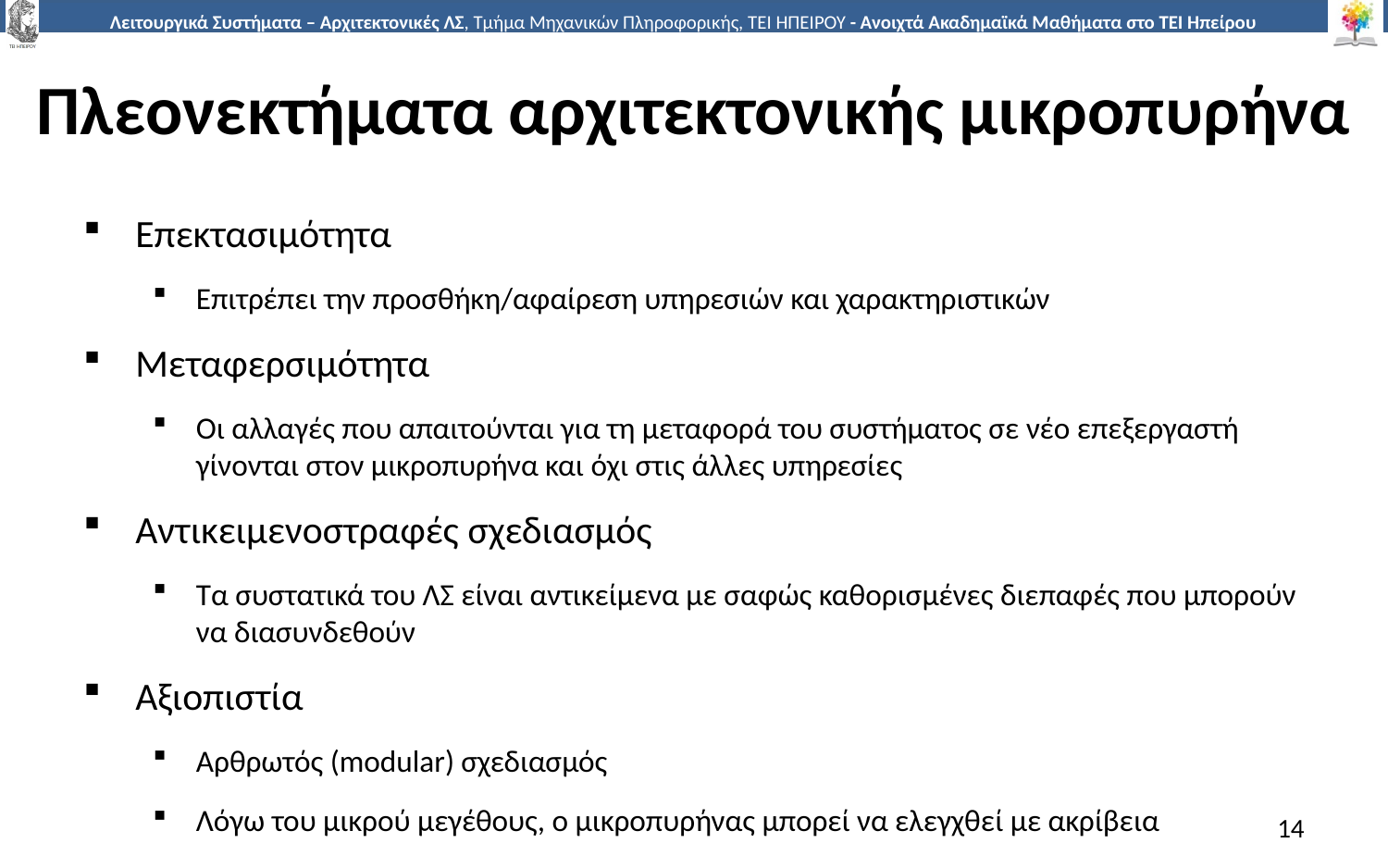

# Πλεονεκτήματα αρχιτεκτονικής μικροπυρήνα
Επεκτασιμότητα
Επιτρέπει την προσθήκη/αφαίρεση υπηρεσιών και χαρακτηριστικών
Μεταφερσιμότητα
Οι αλλαγές που απαιτούνται για τη μεταφορά του συστήματος σε νέο επεξεργαστή γίνονται στον μικροπυρήνα και όχι στις άλλες υπηρεσίες
Αντικειμενοστραφές σχεδιασμός
Τα συστατικά του ΛΣ είναι αντικείμενα με σαφώς καθορισμένες διεπαφές που μπορούν να διασυνδεθούν
Αξιοπιστία
Αρθρωτός (modular) σχεδιασμός
Λόγω του μικρού μεγέθους, ο μικροπυρήνας μπορεί να ελεγχθεί με ακρίβεια
14